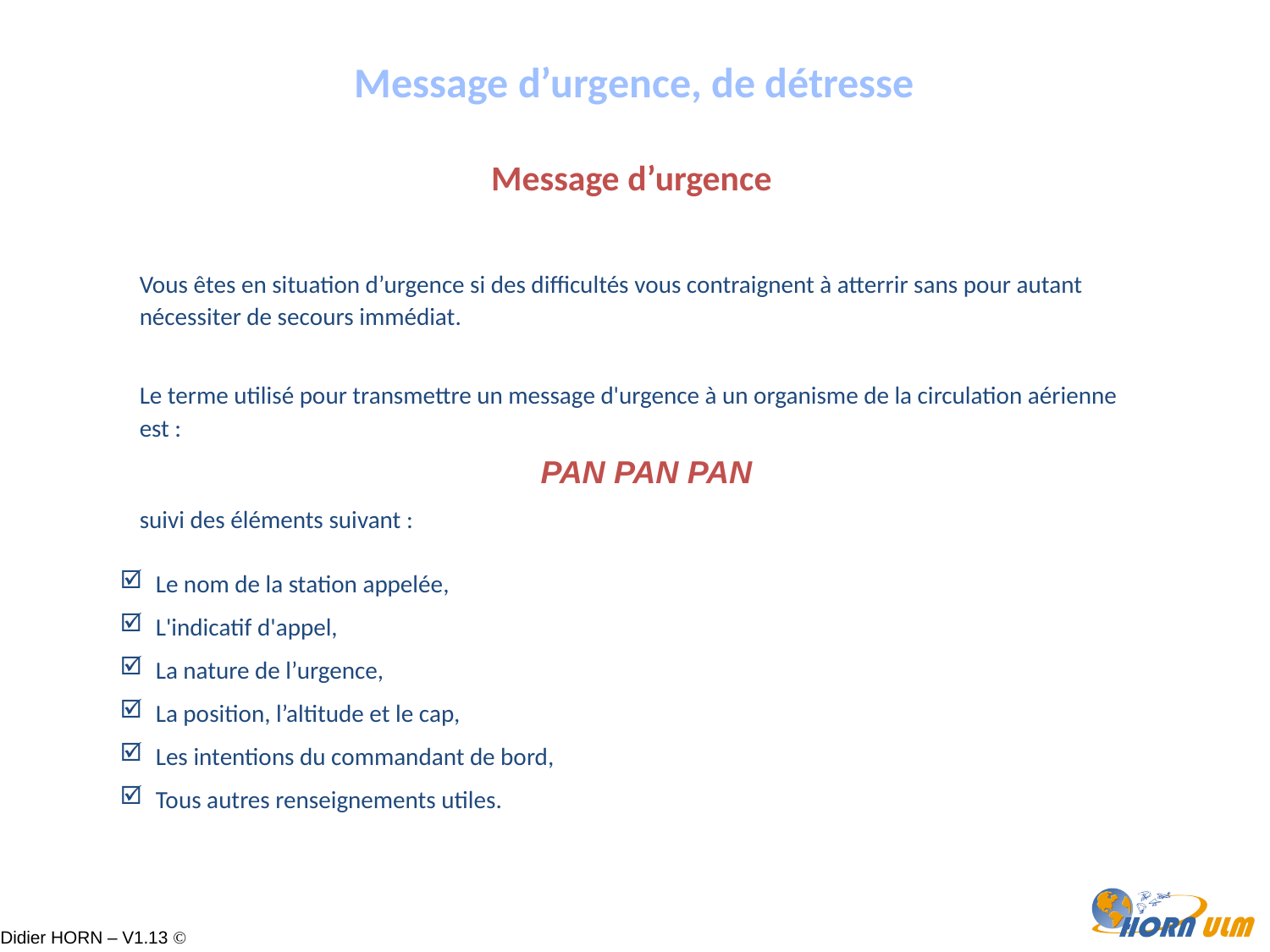

Message d’urgence, de détresse
Message d’urgence
Vous êtes en situation d’urgence si des difficultés vous contraignent à atterrir sans pour autant nécessiter de secours immédiat.
Le terme utilisé pour transmettre un message d'urgence à un organisme de la circulation aérienne est :
pan pan pan
suivi des éléments suivant :
 Le nom de la station appelée,
 L'indicatif d'appel,
 La nature de l’urgence,
 La position, l’altitude et le cap,
 Les intentions du commandant de bord,
 Tous autres renseignements utiles.